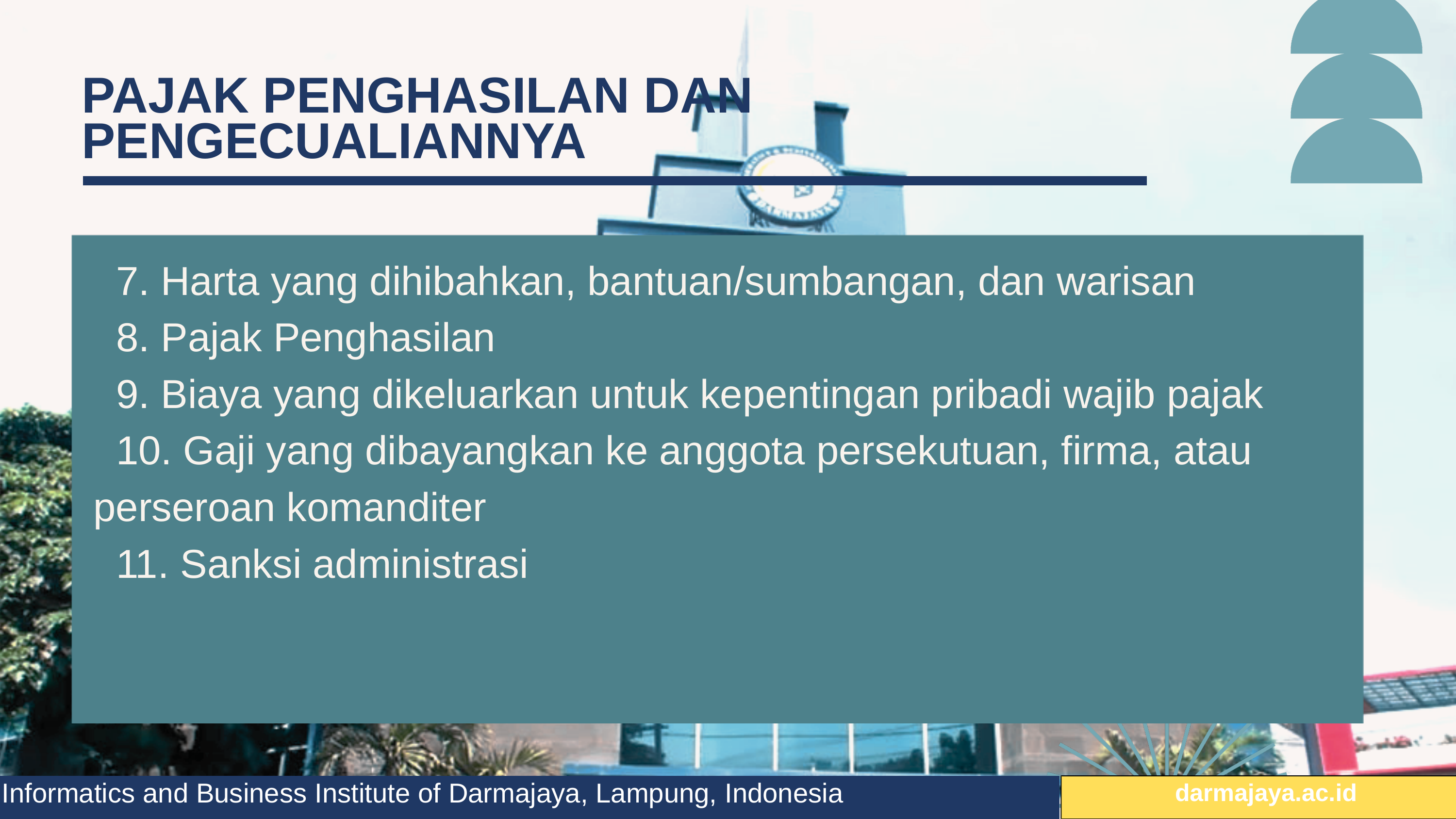

PAJAK PENGHASILAN DAN PENGECUALIANNYA

  7. Harta yang dihibahkan, bantuan/sumbangan, dan warisan
  8. Pajak Penghasilan
  9. Biaya yang dikeluarkan untuk kepentingan pribadi wajib pajak
  10. Gaji yang dibayangkan ke anggota persekutuan, firma, atau perseroan komanditer
  11. Sanksi administrasi

Informatics and Business Institute of Darmajaya, Lampung, Indonesia

        darmajaya.ac.id